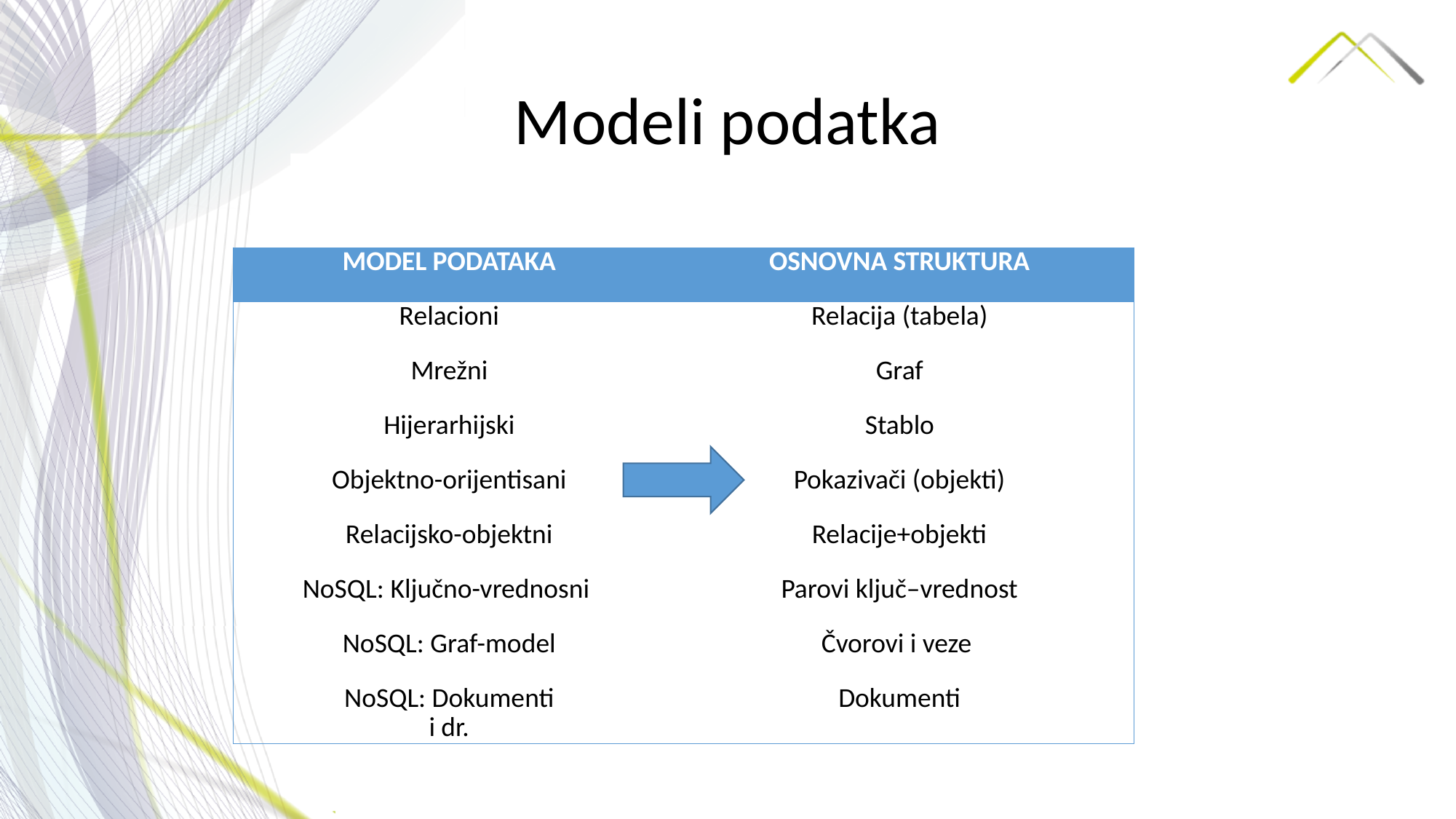

# Modeli podatka
| MODEL PODATAKA | OSNOVNA STRUKTURA |
| --- | --- |
| Relacioni | Relacija (tabela) |
| Mrežni | Graf |
| Hijerarhijski | Stablo |
| Objektno-orijentisani | Pokazivači (objekti) |
| Relacijsko-objektni | Relacije+objekti |
| NoSQL: Ključno-vrednosni | Parovi ključ–vrednost |
| NoSQL: Graf-model | Čvorovi i veze |
| NoSQL: Dokumenti i dr. | Dokumenti |